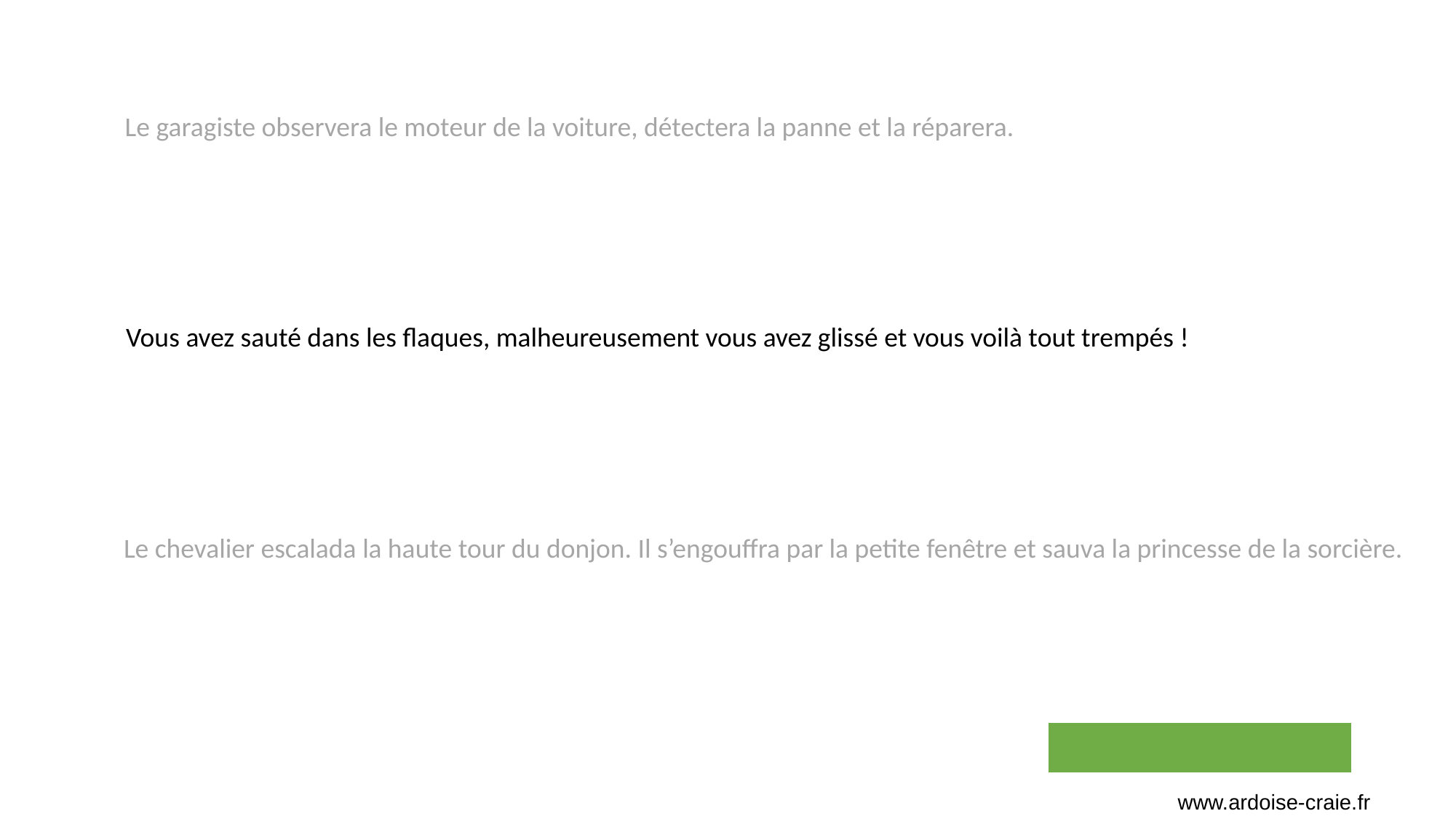

Le garagiste observera le moteur de la voiture, détectera la panne et la réparera.
Vous avez sauté dans les flaques, malheureusement vous avez glissé et vous voilà tout trempés !
Le chevalier escalada la haute tour du donjon. Il s’engouffra par la petite fenêtre et sauva la princesse de la sorcière.

www.ardoise-craie.fr